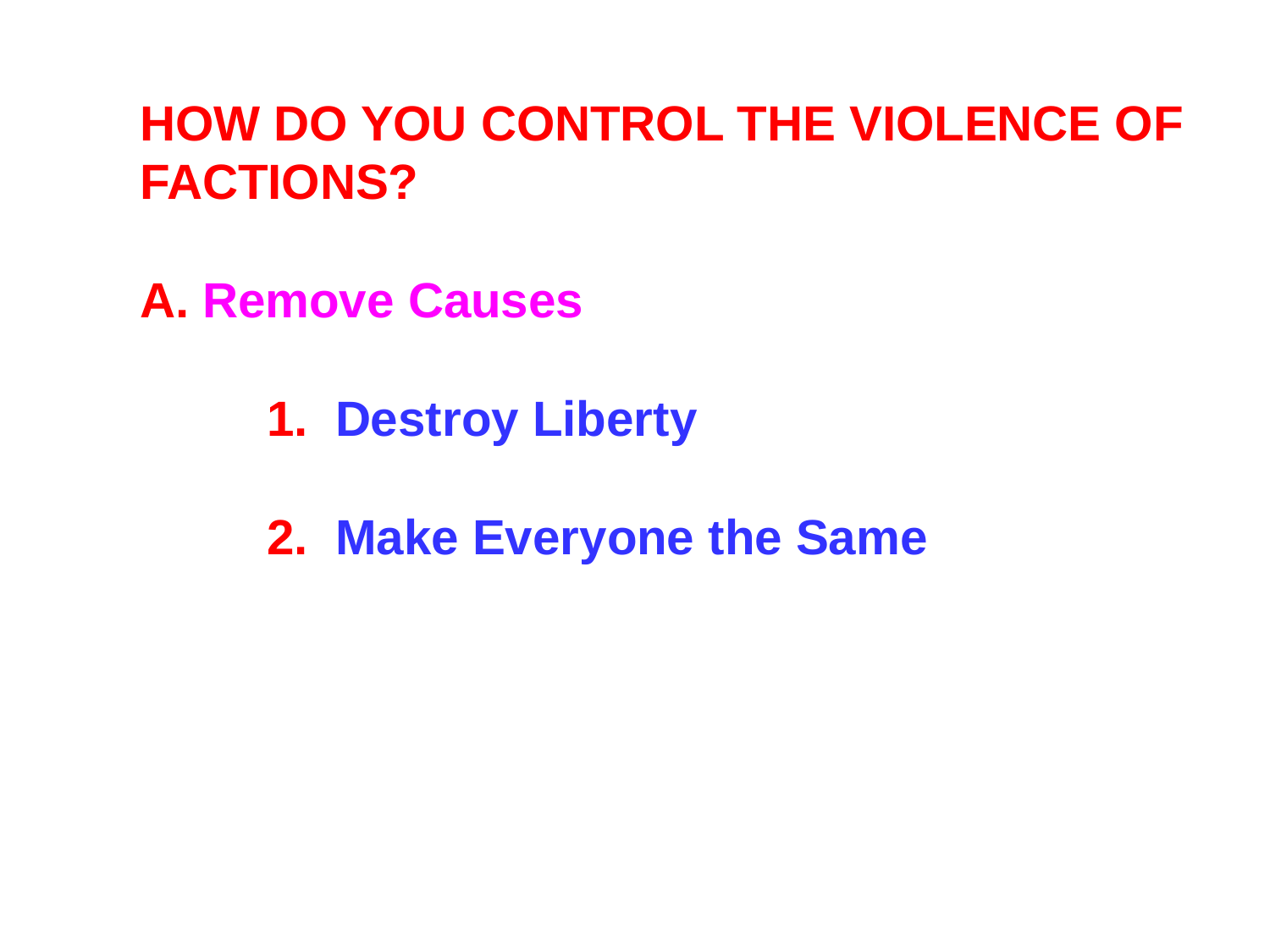

HOW DO YOU CONTROL THE VIOLENCE OF FACTIONS?

 Remove Causes

  Destroy Liberty

2.  Make Everyone the Same